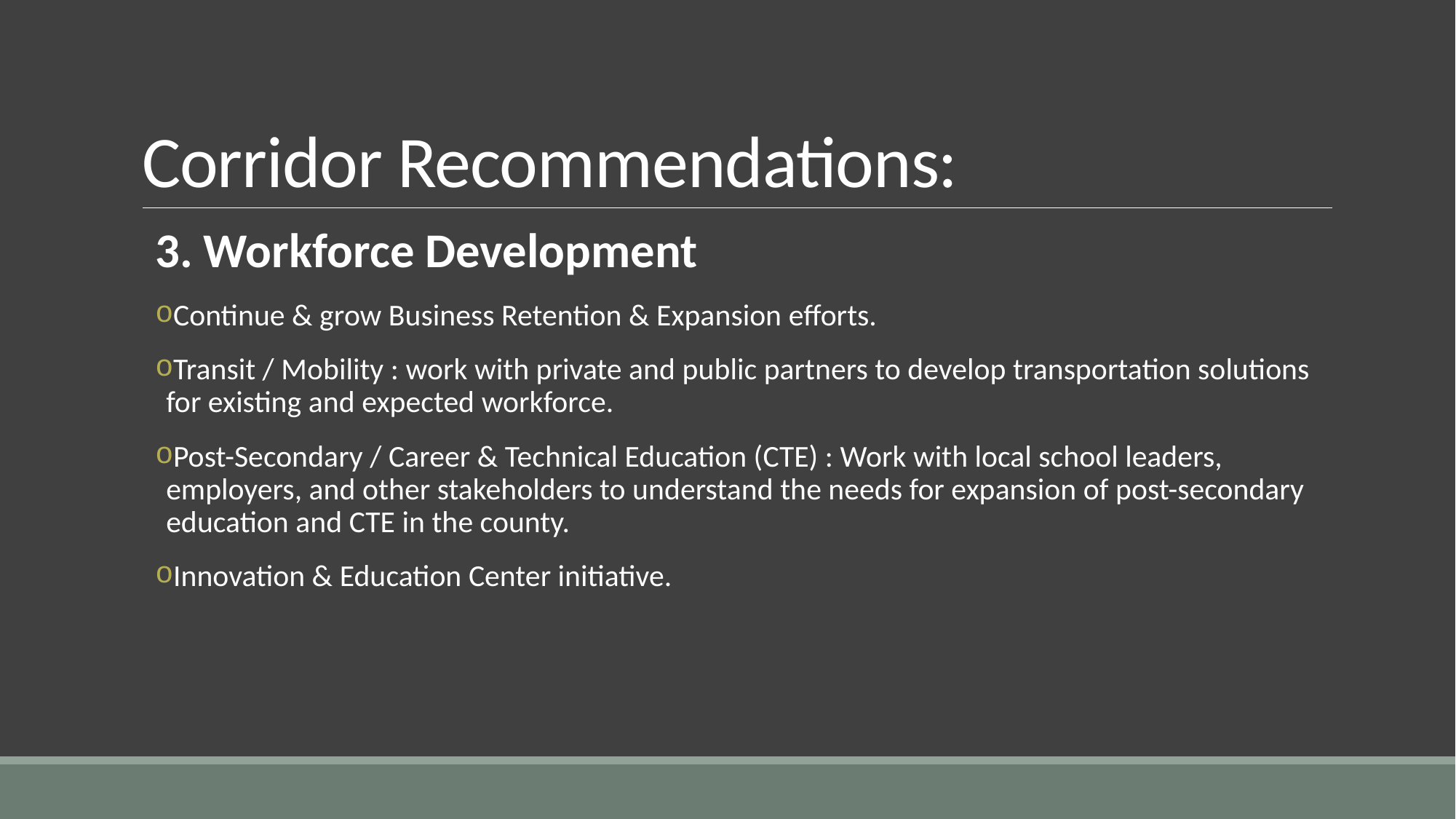

# Corridor Recommendations:
3. Workforce Development
Continue & grow Business Retention & Expansion efforts.
Transit / Mobility : work with private and public partners to develop transportation solutions for existing and expected workforce.
Post-Secondary / Career & Technical Education (CTE) : Work with local school leaders, employers, and other stakeholders to understand the needs for expansion of post-secondary education and CTE in the county.
Innovation & Education Center initiative.